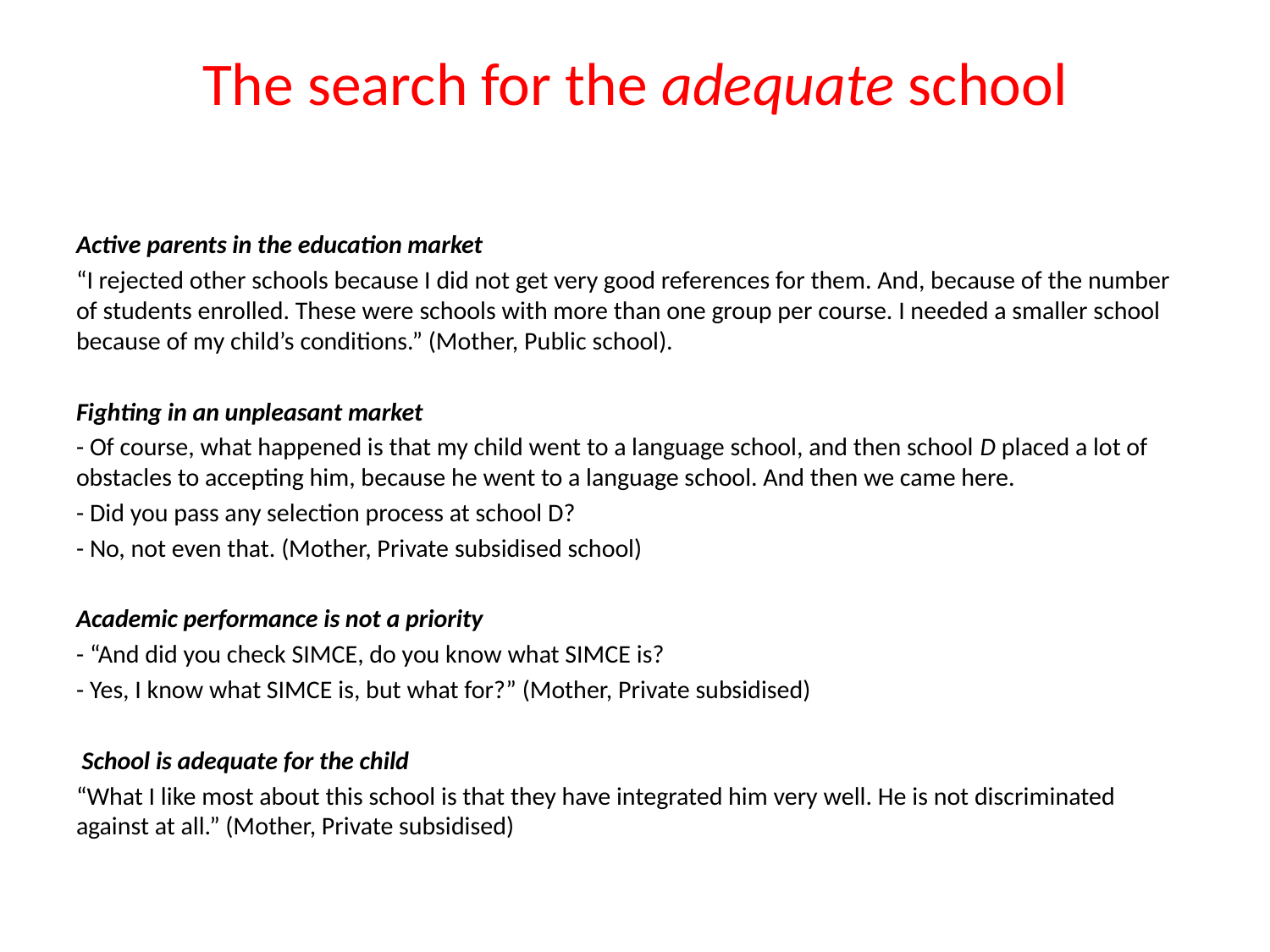

# The search for the adequate school
Active parents in the education market
“I rejected other schools because I did not get very good references for them. And, because of the number of students enrolled. These were schools with more than one group per course. I needed a smaller school because of my child’s conditions.” (Mother, Public school).

Fighting in an unpleasant market
- Of course, what happened is that my child went to a language school, and then school D placed a lot of obstacles to accepting him, because he went to a language school. And then we came here.
- Did you pass any selection process at school D?
- No, not even that. (Mother, Private subsidised school)

Academic performance is not a priority
- “And did you check SIMCE, do you know what SIMCE is?
- Yes, I know what SIMCE is, but what for?” (Mother, Private subsidised)

 School is adequate for the child
“What I like most about this school is that they have integrated him very well. He is not discriminated against at all.” (Mother, Private subsidised)